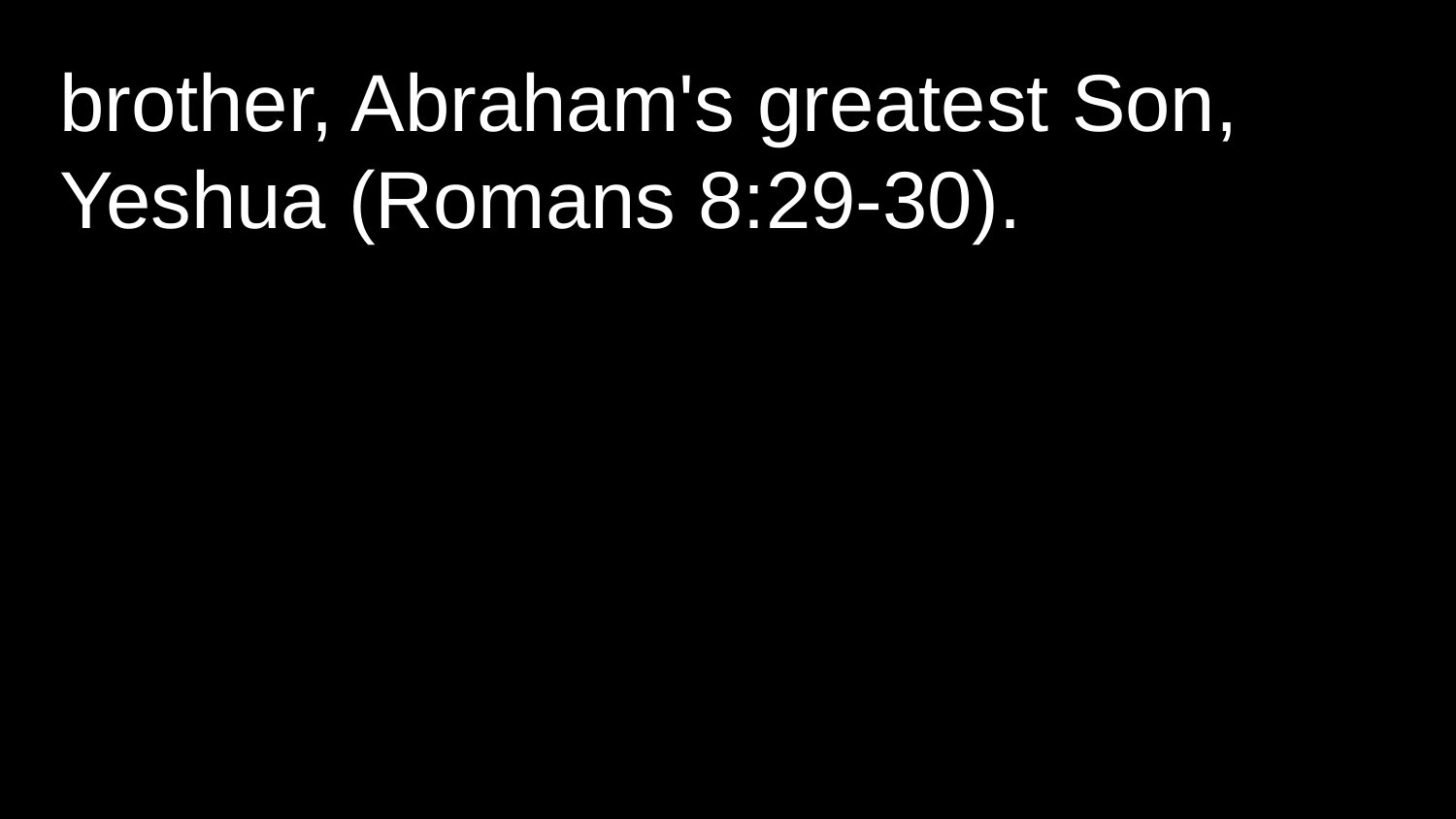

brother, Abraham's greatest Son, Yeshua (Romans 8:29-30).